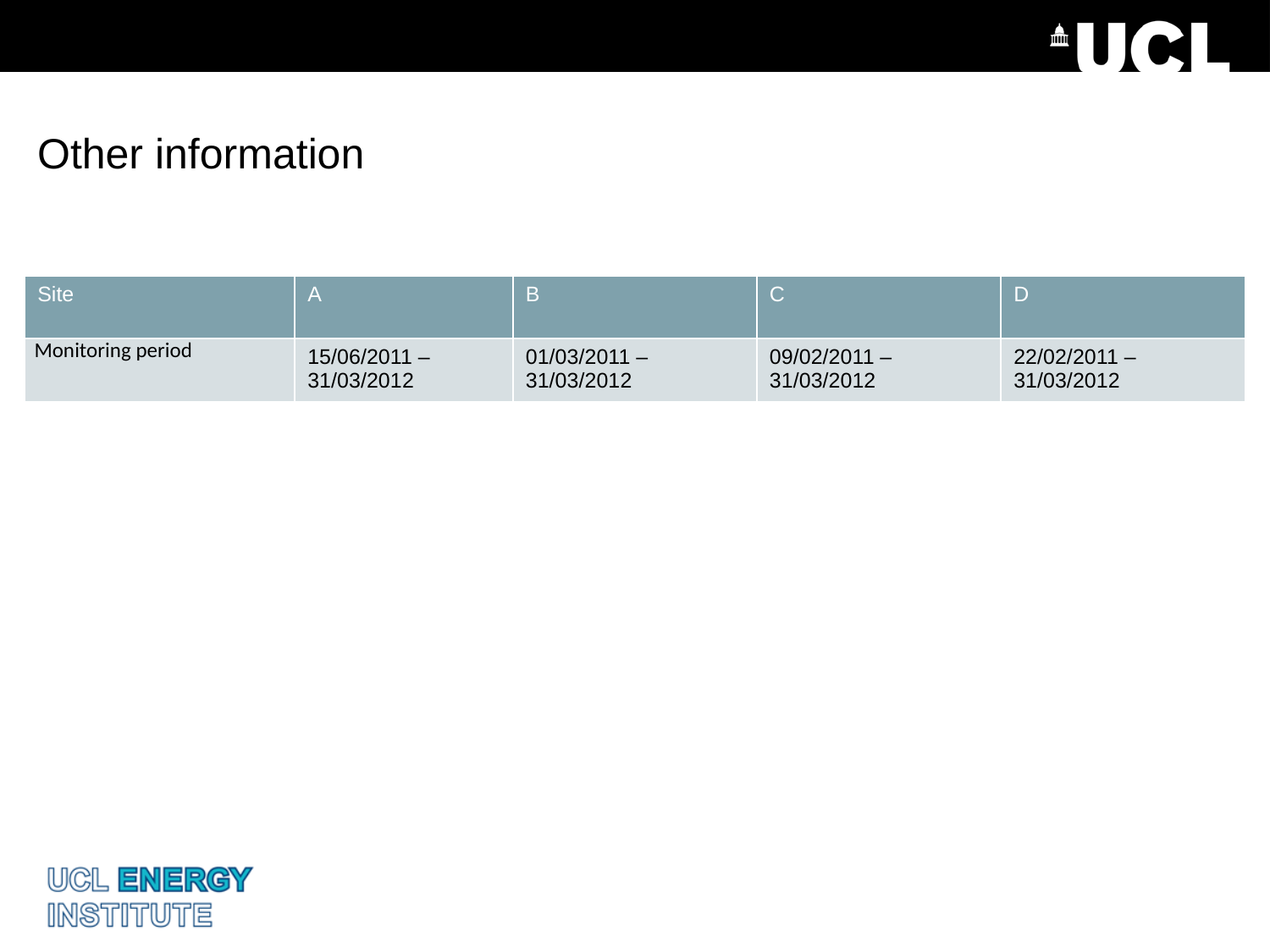

Other information
| Site | A | B | C | D |
| --- | --- | --- | --- | --- |
| Monitoring period | 15/06/2011 – 31/03/2012 | 01/03/2011 – 31/03/2012 | 09/02/2011 – 31/03/2012 | 22/02/2011 – 31/03/2012 |